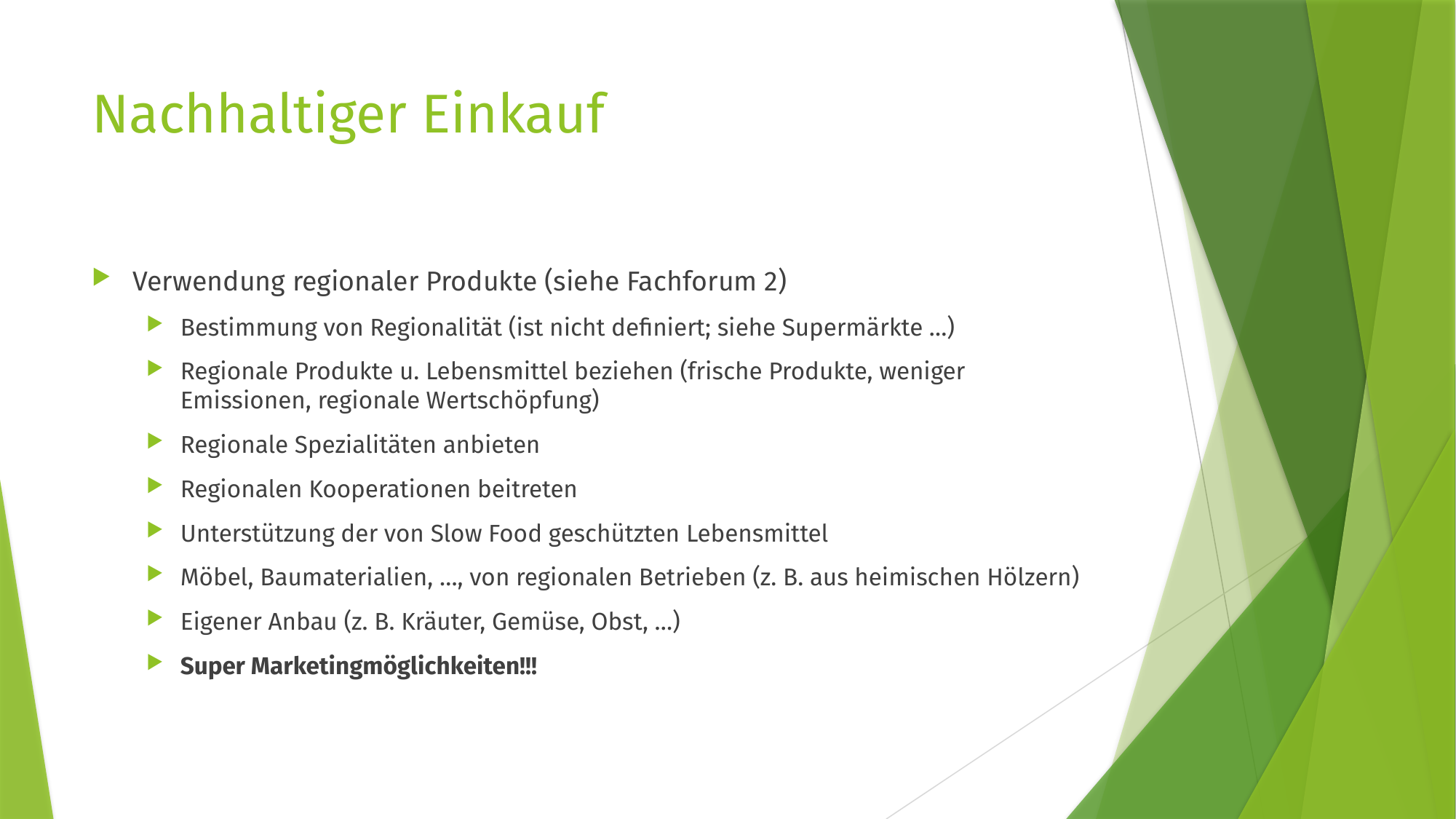

# Nachhaltiger Einkauf
Verwendung regionaler Produkte (siehe Fachforum 2)
Bestimmung von Regionalität (ist nicht definiert; siehe Supermärkte …)
Regionale Produkte u. Lebensmittel beziehen (frische Produkte, weniger Emissionen, regionale Wertschöpfung)
Regionale Spezialitäten anbieten
Regionalen Kooperationen beitreten
Unterstützung der von Slow Food geschützten Lebensmittel
Möbel, Baumaterialien, …, von regionalen Betrieben (z. B. aus heimischen Hölzern)
Eigener Anbau (z. B. Kräuter, Gemüse, Obst, …)
Super Marketingmöglichkeiten!!!